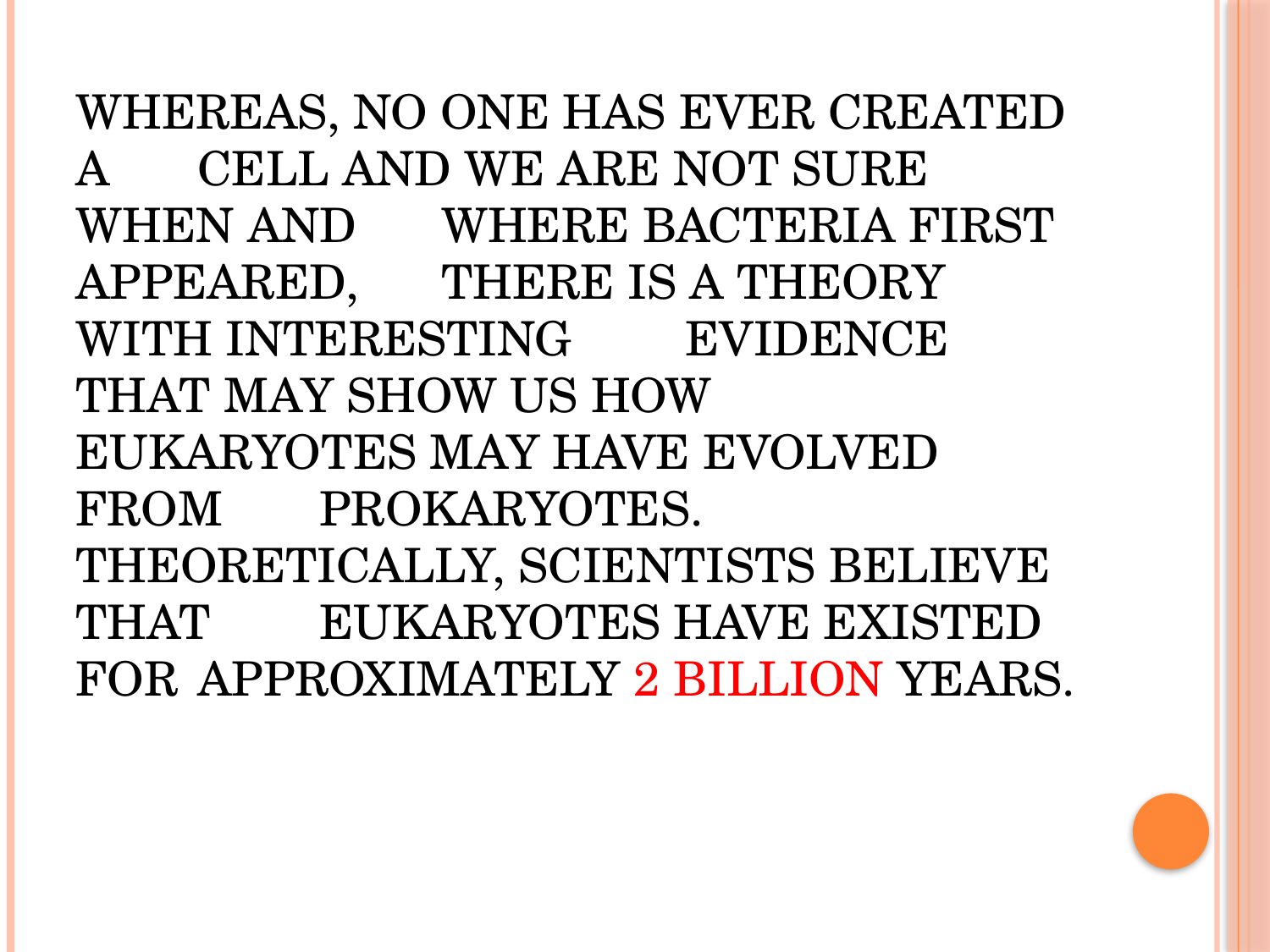

# Whereas, no one has ever created a 	cell and we are not sure when and 	where bacteria first appeared, 	there is a theory with interesting 	evidence that may show us how 	eukaryotes may have evolved from 	prokaryotes. Theoretically, scientists believe that 	eukaryotes have existed for 	approximately 2 billion years.